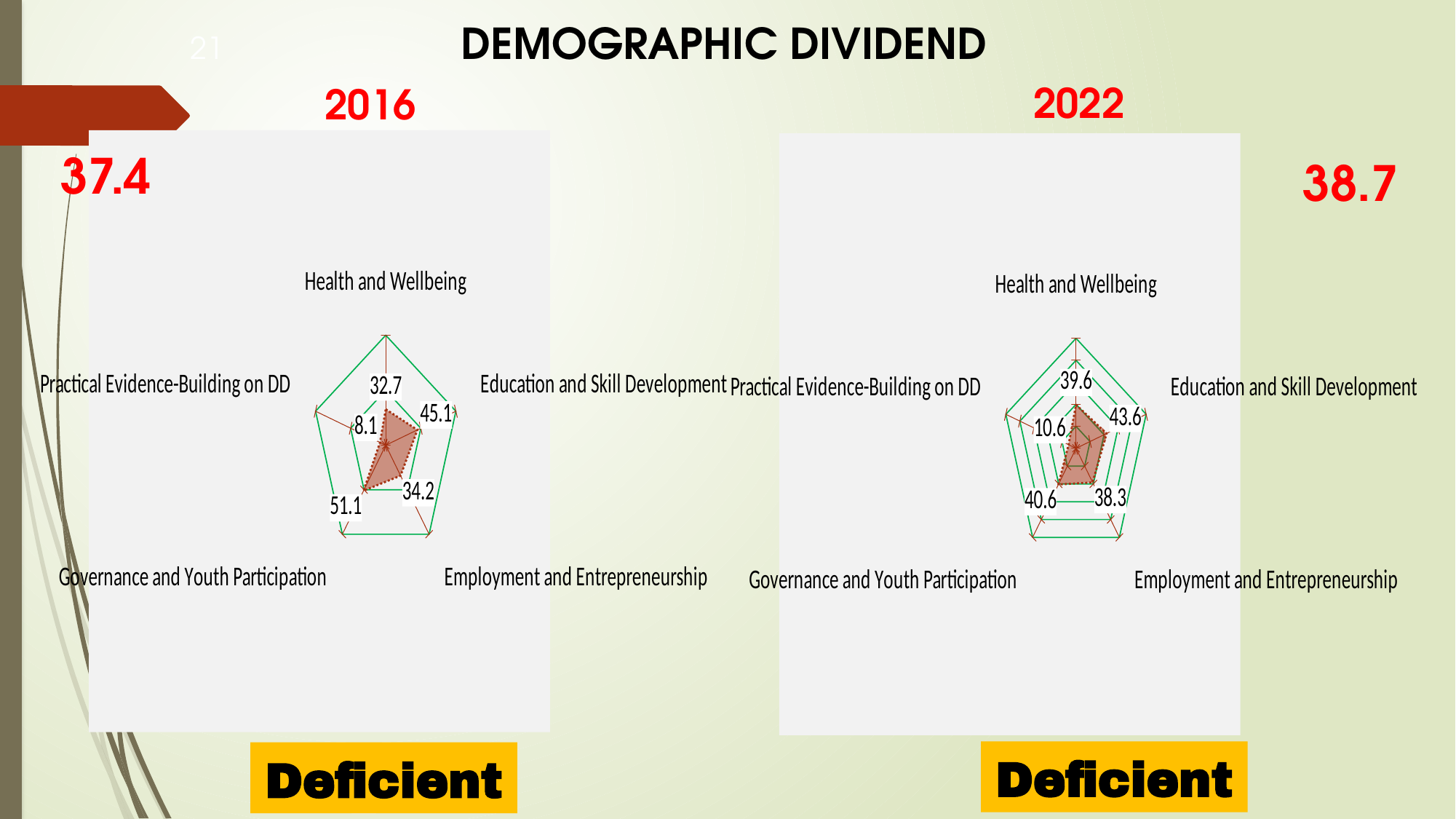

DEMOGRAPHIC DIVIDEND
21
2022
2016

### Chart

| Category | 2016 |
|---|---|
| Health and Wellbeing | 32.7 |
| Education and Skill Development | 45.1 |
| Employment and Entrepreneurship | 34.2 |
| Governance and Youth Participation | 51.1 |
| Practical Evidence-Building on DD | 8.1 |

### Chart

| Category | 2022 |
|---|---|
| Health and Wellbeing | 39.64597930507905 |
| Education and Skill Development | 43.649829107972174 |
| Employment and Entrepreneurship | 38.32522277757919 |
| Governance and Youth Participation | 40.64180339732551 |
| Practical Evidence-Building on DD | 10.57017543859649 |
37.4
38.7
Deficient
Deficient